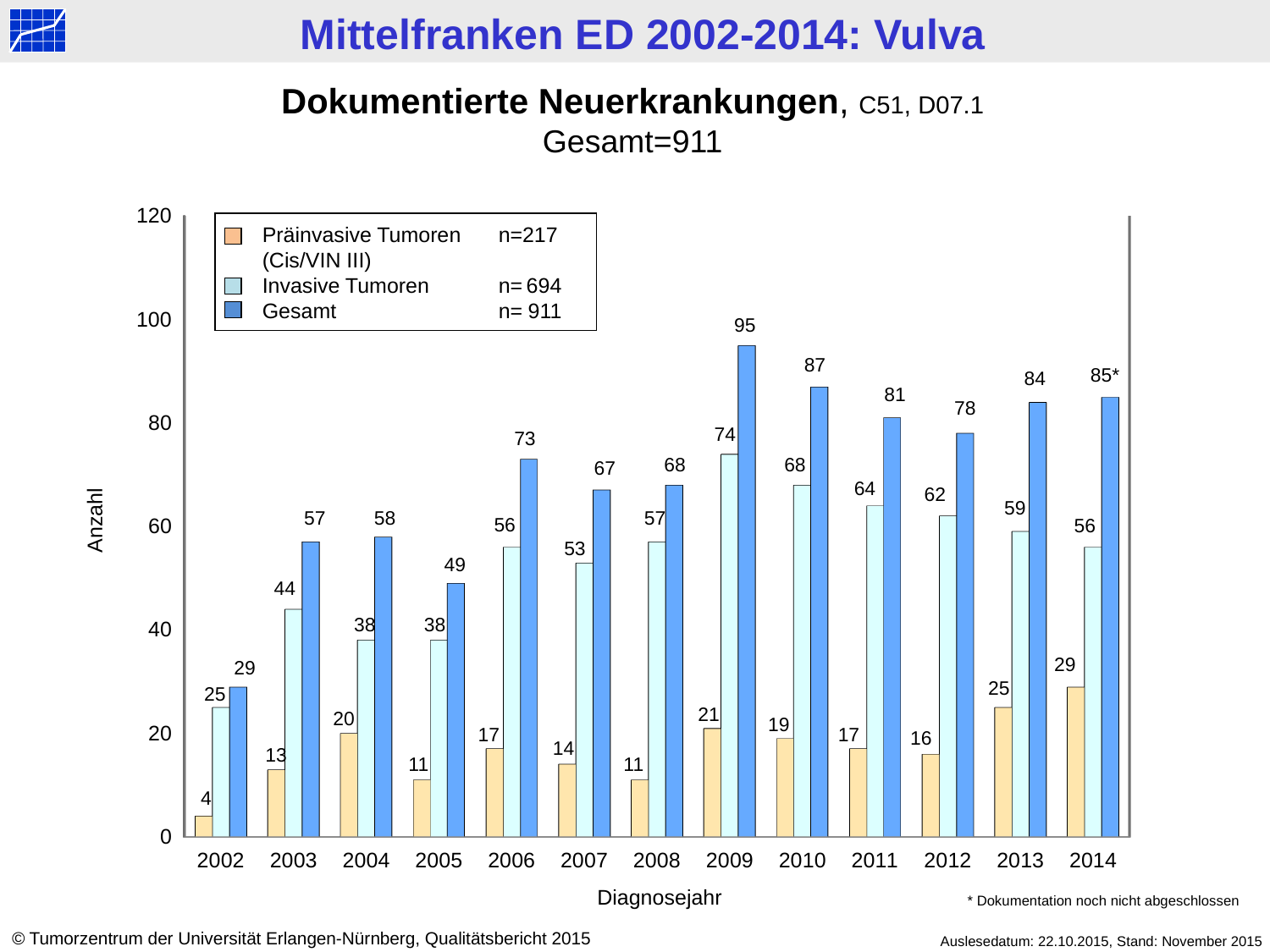

Dokumentierte Neuerkrankungen, C51, D07.1
Gesamt=911

[unsupported chart]

Präinvasive Tumoren	n=	217 (Cis/VIN III)
Invasive Tumoren 		n=	694
Gesamt		n=	911

95
87
85*
84
81
78
74
73
68
68
67
64
62
59
57
58
57
Anzahl
56
56
53
49
44
38
38
29
29
25
25
21
20
19
17
17
16
14
13
11
11
4
Diagnosejahr
* Dokumentation noch nicht abgeschlossen